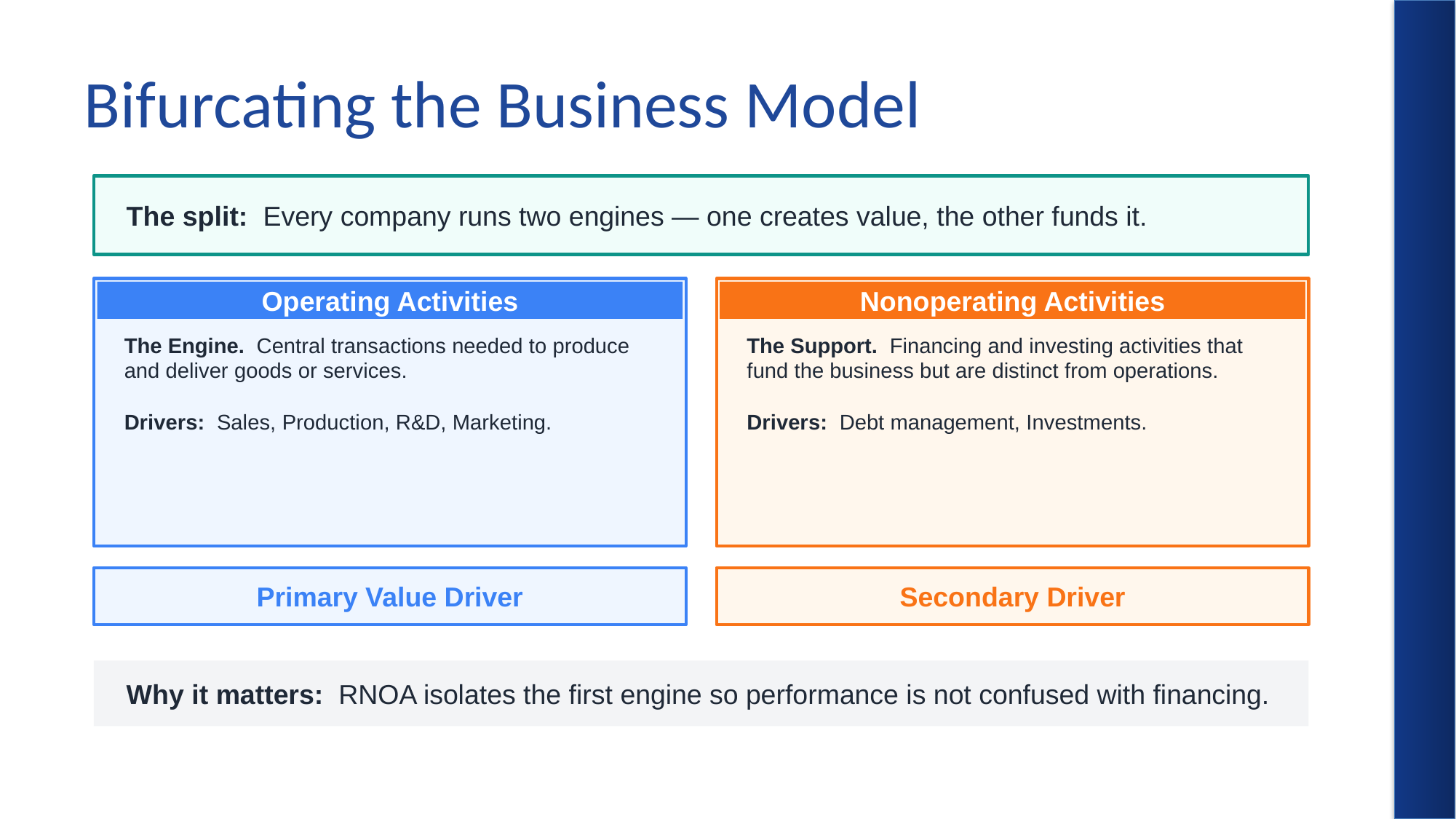

# Bifurcating the Business Model

The split:  Every company runs two engines — one creates value, the other funds it.

Operating Activities

Nonoperating Activities
The Engine.  Central transactions needed to produce and deliver goods or services.

Drivers:  Sales, Production, R&D, Marketing.
The Support.  Financing and investing activities that fund the business but are distinct from operations.

Drivers:  Debt management, Investments.

Primary Value Driver

Secondary Driver

Why it matters:  RNOA isolates the first engine so performance is not confused with financing.